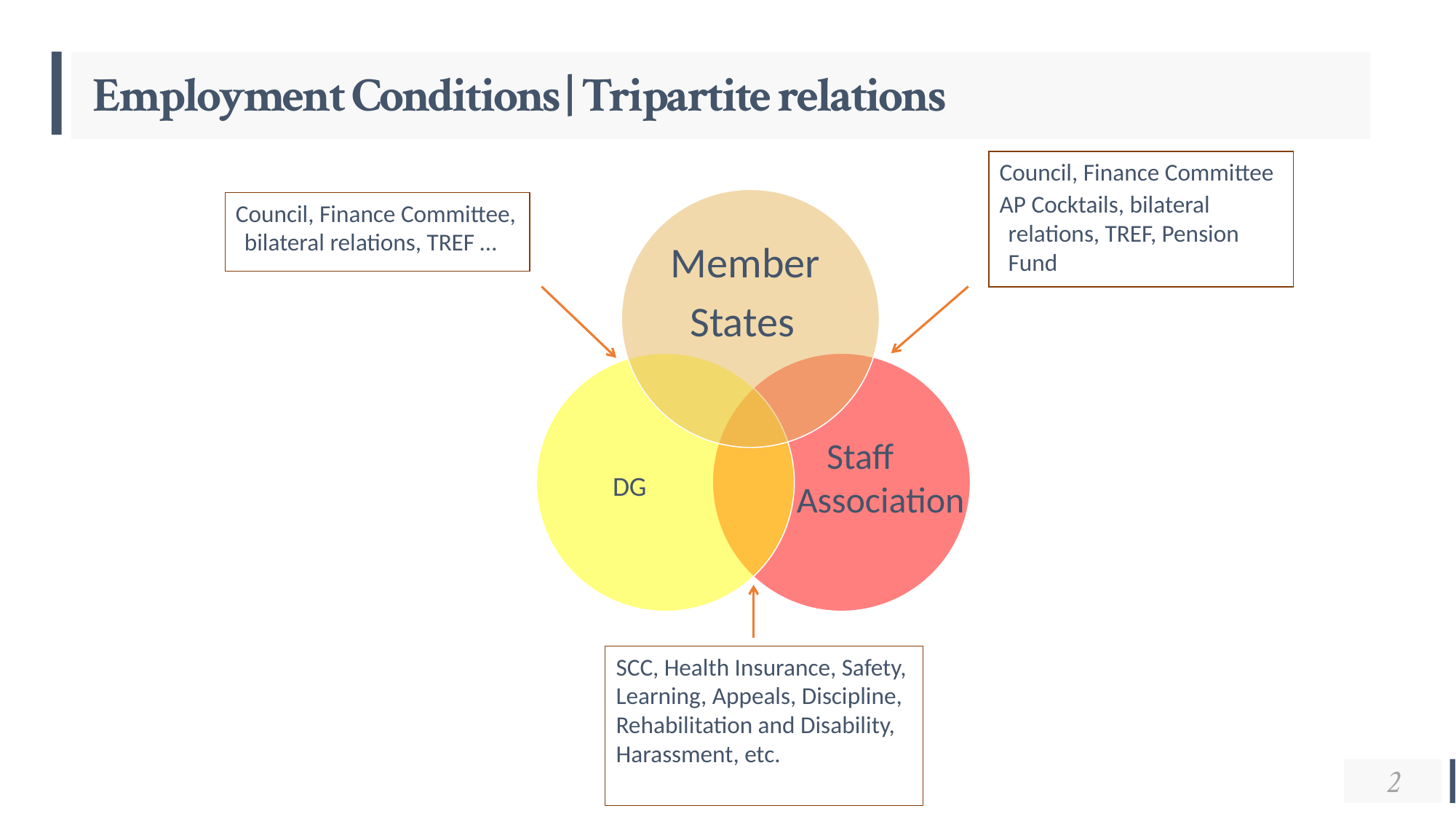

# Employment Conditions | Tripartite relations
Council, Finance Committee
AP Cocktails, bilateral relations, TREF, Pension Fund

Member
  States
Council, Finance Committee, bilateral relations, TREF …

DG

Staff Association
SCC, Health Insurance, Safety,
Learning, Appeals, Discipline,
Rehabilitation and Disability,
Harassment, etc.

2